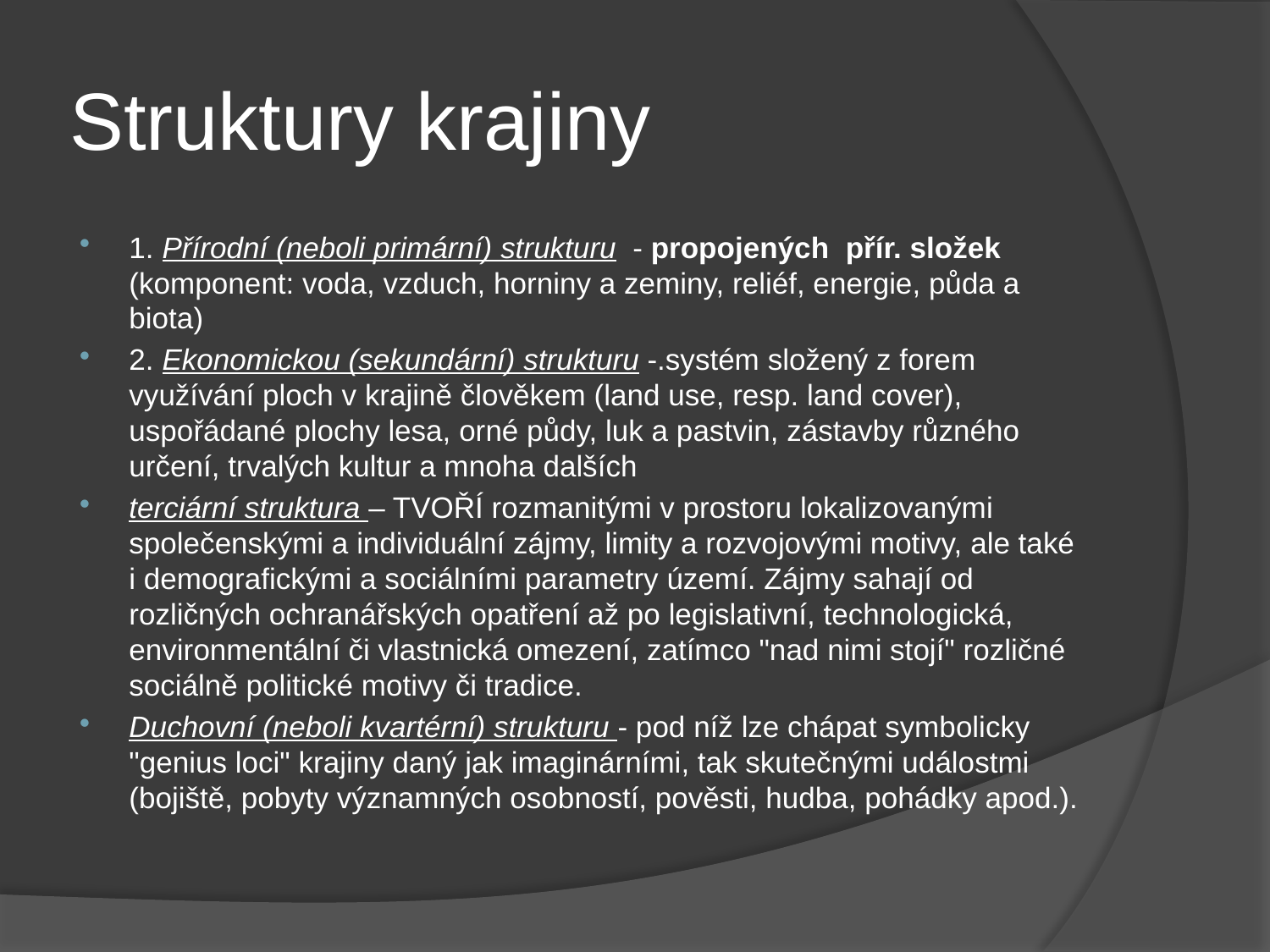

# Struktury krajiny
1. Přírodní (neboli primární) strukturu  - propojených  přír. složek (komponent: voda, vzduch, horniny a zeminy, reliéf, energie, půda a biota)
2. Ekonomickou (sekundární) strukturu -.systém složený z forem využívání ploch v krajině člověkem (land use, resp. land cover), uspořádané plochy lesa, orné půdy, luk a pastvin, zástavby různého určení, trvalých kultur a mnoha dalších
terciární struktura – TVOŘÍ rozmanitými v prostoru lokalizovanými společenskými a individuální zájmy, limity a rozvojovými motivy, ale také i demografickými a sociálními parametry území. Zájmy sahají od rozličných ochranářských opatření až po legislativní, technologická, environmentální či vlastnická omezení, zatímco "nad nimi stojí" rozličné sociálně politické motivy či tradice.
Duchovní (neboli kvartérní) strukturu - pod níž lze chápat symbolicky  "genius loci" krajiny daný jak imaginárními, tak skutečnými událostmi (bojiště, pobyty významných osobností, pověsti, hudba, pohádky apod.).